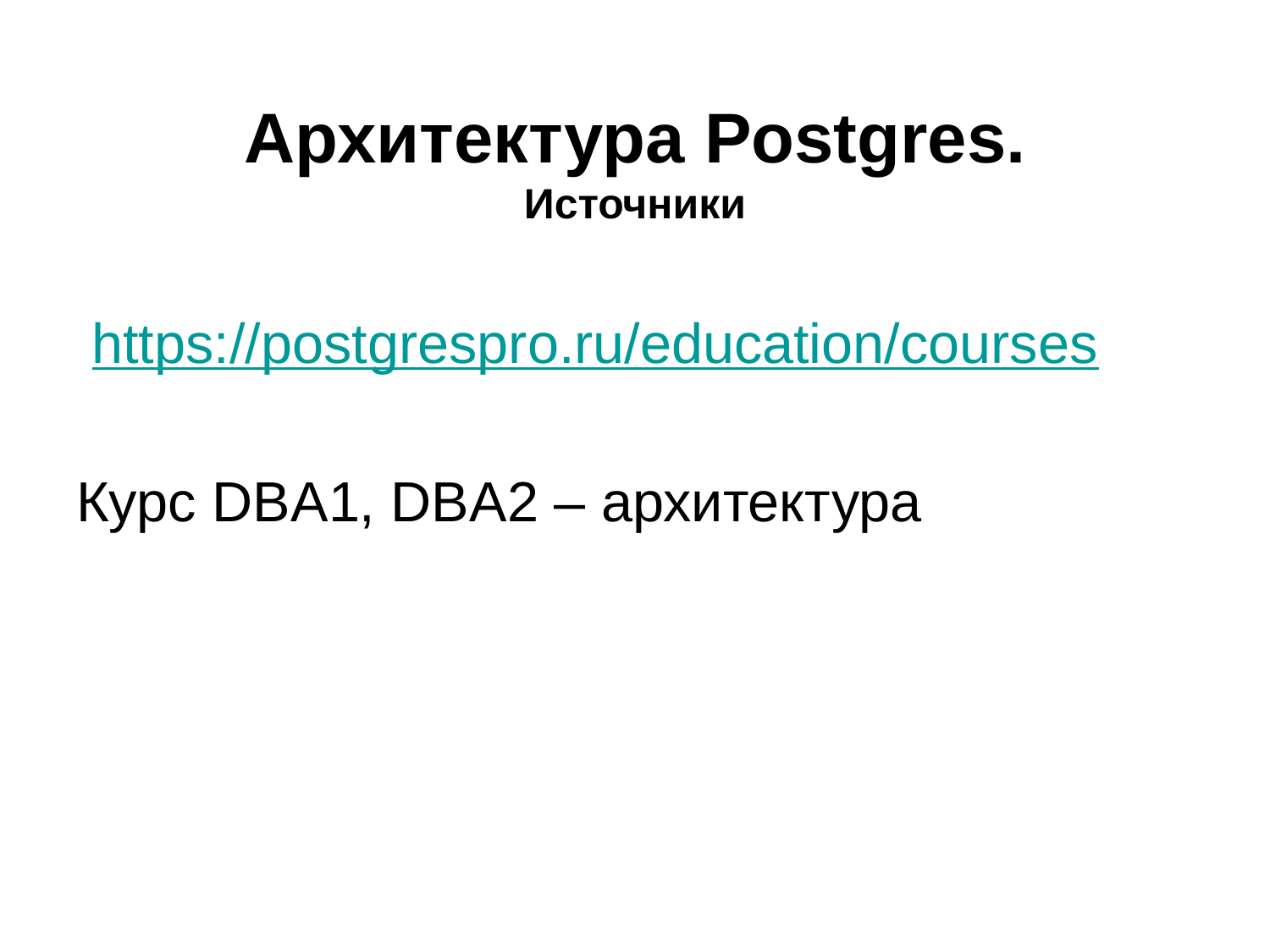

# Архитектура Postgres. Источники

 https://postgrespro.ru/education/courses

Курс DBA1, DBA2 – архитектура